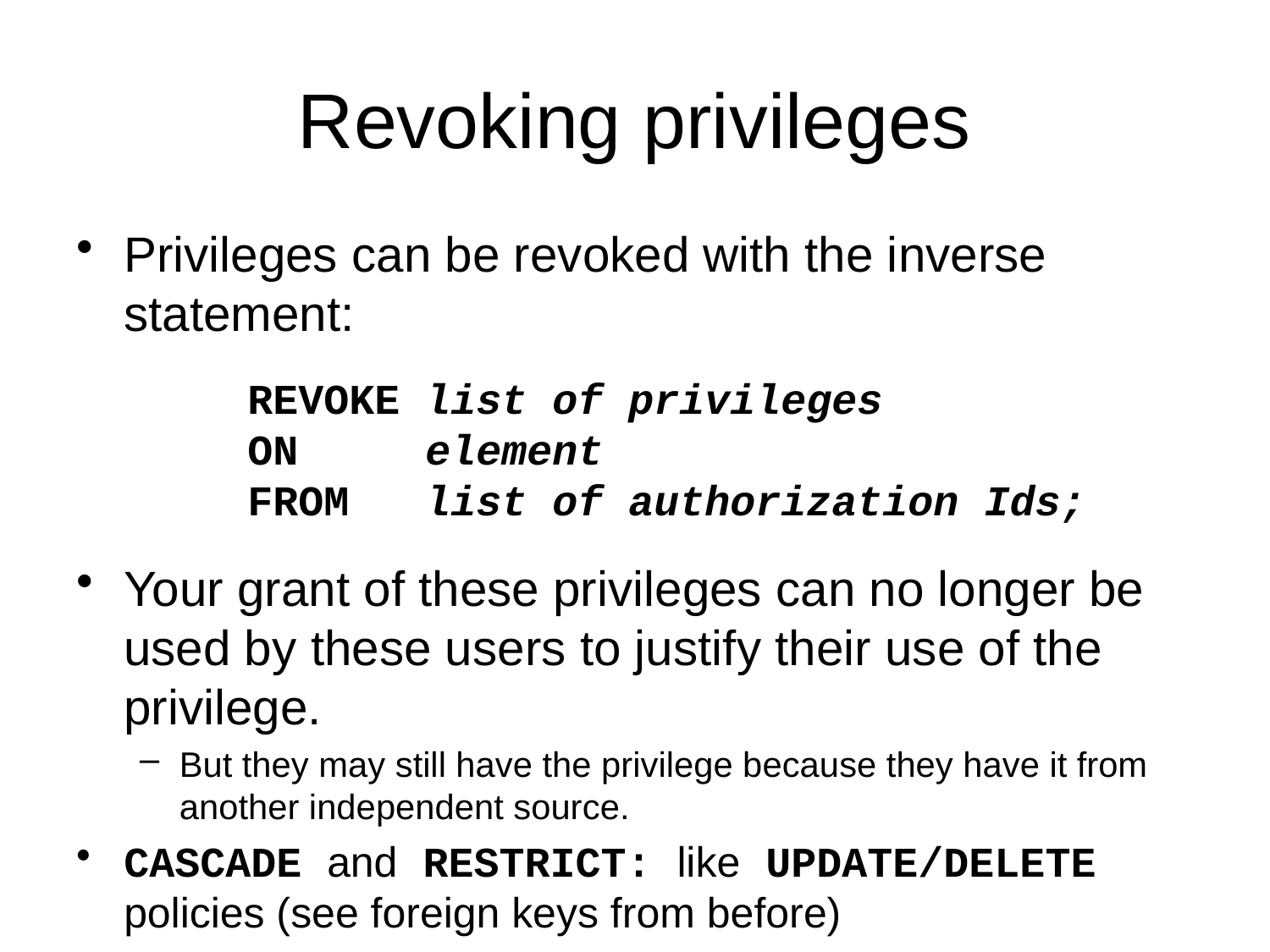

# Revoking privileges
Privileges can be revoked with the inverse statement:

Your grant of these privileges can no longer be used by these users to justify their use of the privilege.
But they may still have the privilege because they have it from another independent source.
CASCADE and RESTRICT: like UPDATE/DELETE policies (see foreign keys from before)
REVOKE list of privileges
ON     element
FROM   list of authorization Ids;